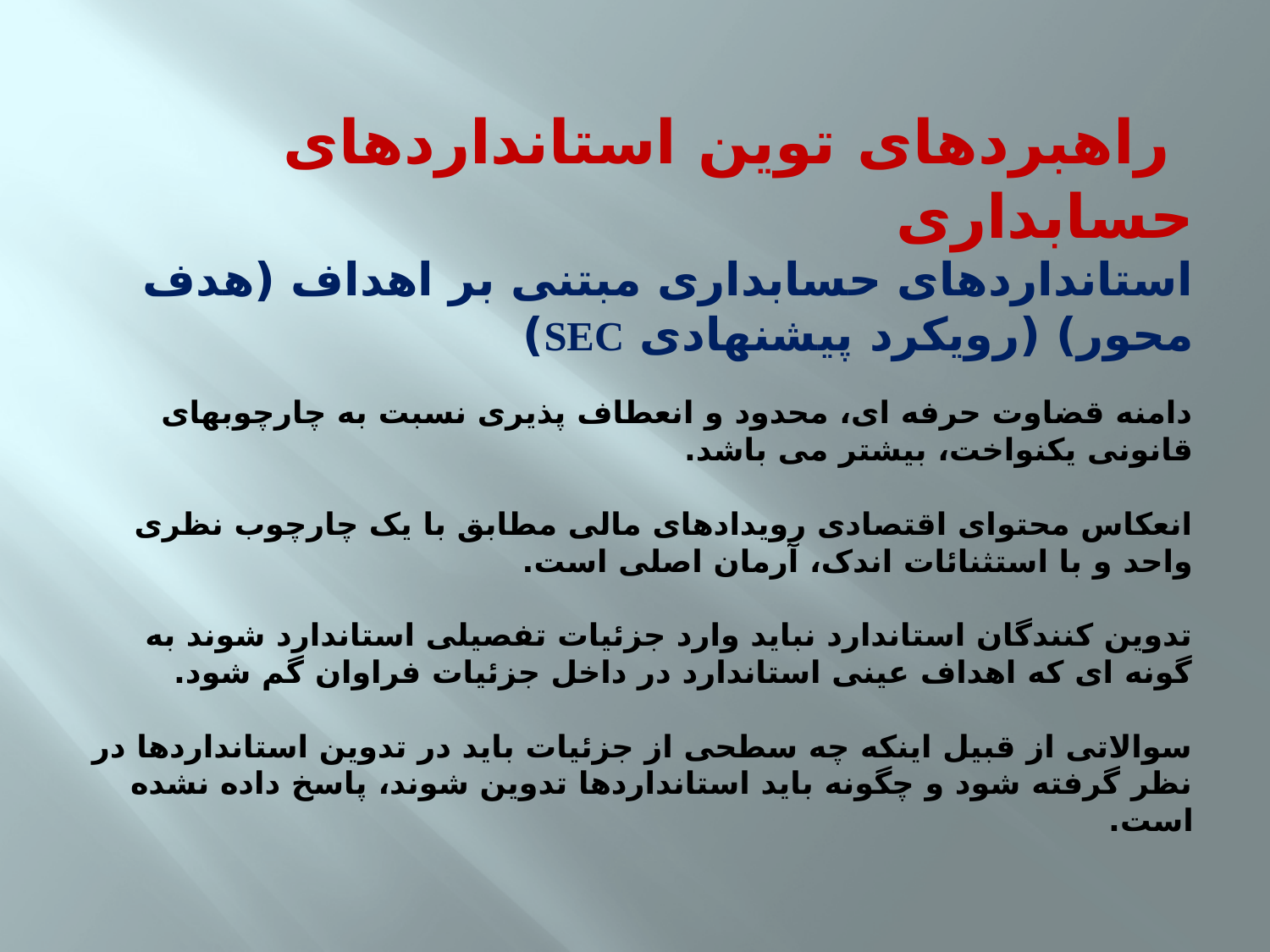

# راهبردهای توین استانداردهای حسابداری استانداردهای حسابداری مبتنی بر اهداف (هدف محور) (رویکرد پیشنهادی SEC) دامنه قضاوت حرفه ای، محدود و انعطاف پذیری نسبت به چارچوبهای قانونی یکنواخت، بیشتر می باشد. انعکاس محتوای اقتصادی رویدادهای مالی مطابق با یک چارچوب نظری واحد و با استثنائات اندک، آرمان اصلی است. تدوین کنندگان استاندارد نباید وارد جزئیات تفصیلی استاندارد شوند به گونه ای که اهداف عینی استاندارد در داخل جزئیات فراوان گم شود. سوالاتی از قبیل اینکه چه سطحی از جزئیات باید در تدوین استانداردها در نظر گرفته شود و چگونه باید استانداردها تدوین شوند، پاسخ داده نشده است.